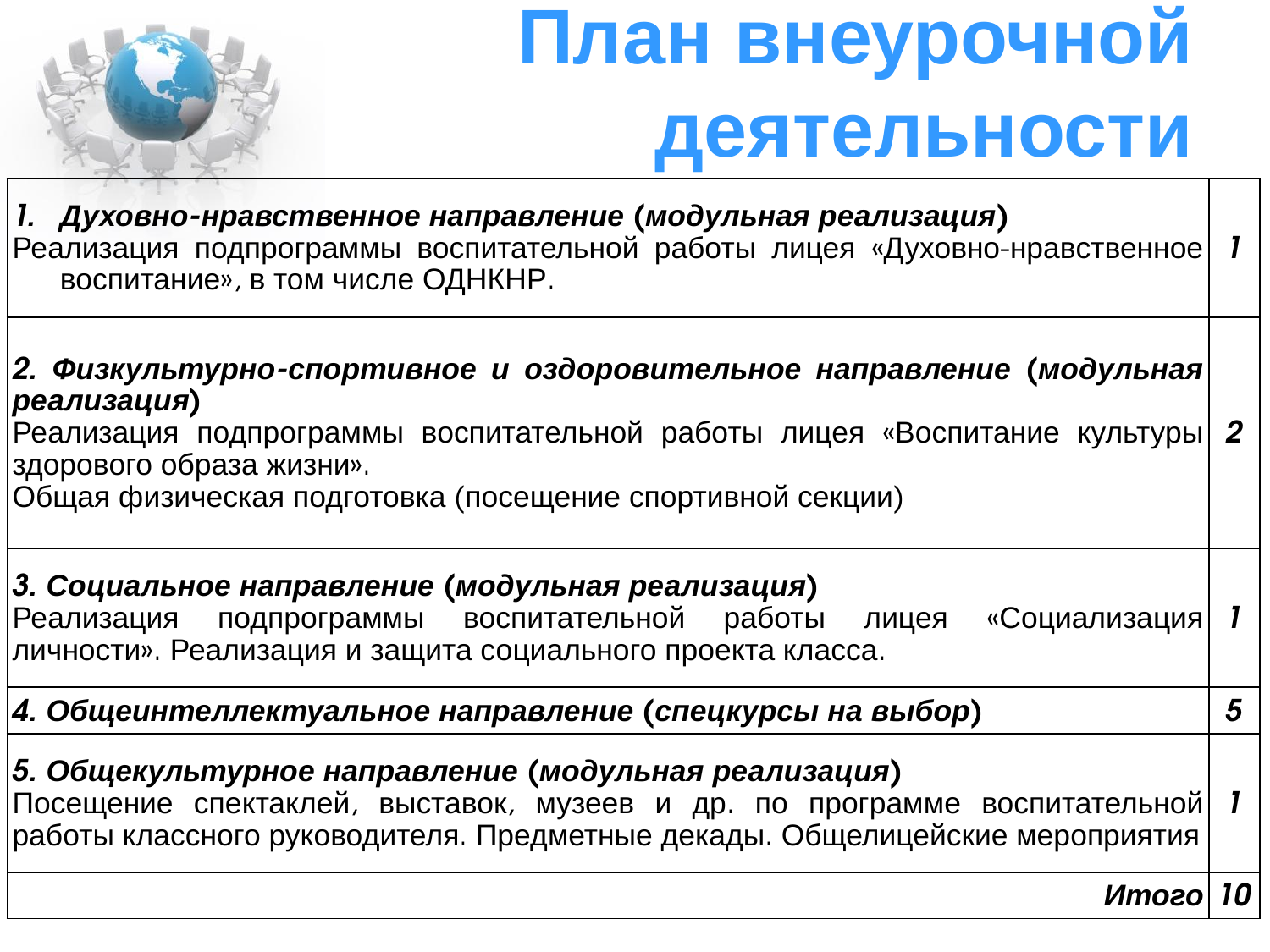

# План внеурочной деятельности
| Духовно-нравственное направление (модульная реализация) Реализация подпрограммы воспитательной работы лицея «Духовно-нравственное воспитание», в том числе ОДНКНР. | 1 |
| --- | --- |
| 2. Физкультурно-спортивное и оздоровительное направление (модульная реализация) Реализация подпрограммы воспитательной работы лицея «Воспитание культуры здорового образа жизни». Общая физическая подготовка (посещение спортивной секции) | 2 |
| 3. Социальное направление (модульная реализация) Реализация подпрограммы воспитательной работы лицея «Социализация личности». Реализация и защита социального проекта класса. | 1 |
| 4. Общеинтеллектуальное направление (спецкурсы на выбор) | 5 |
| 5. Общекультурное направление (модульная реализация) Посещение спектаклей, выставок, музеев и др. по программе воспитательной работы классного руководителя. Предметные декады. Общелицейские мероприятия | 1 |
| Итого | 10 |